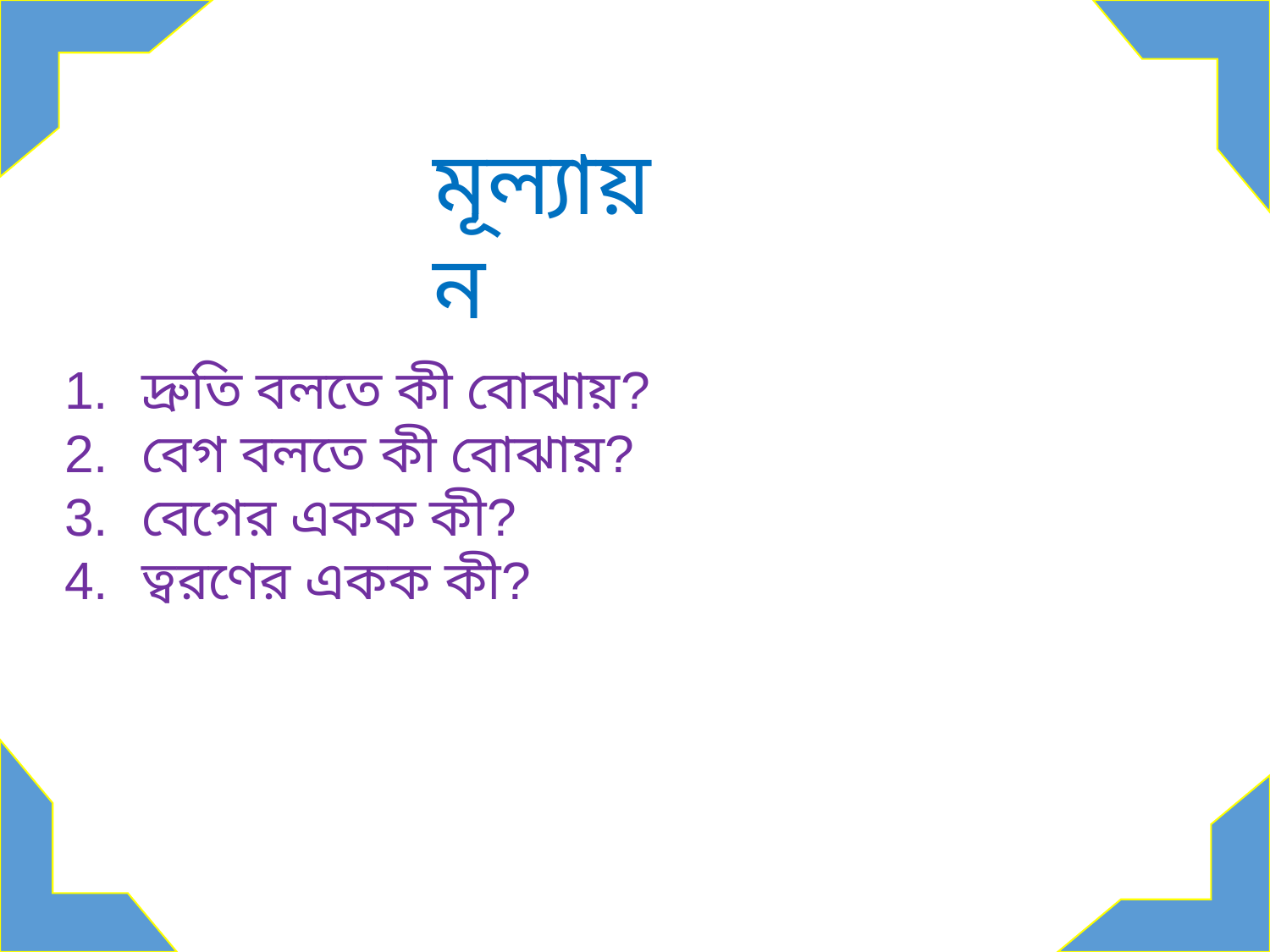

মূল্যায়ন
দ্রুতি বলতে কী বোঝায়?
বেগ বলতে কী বোঝায়?
বেগের একক কী?
ত্বরণের একক কী?